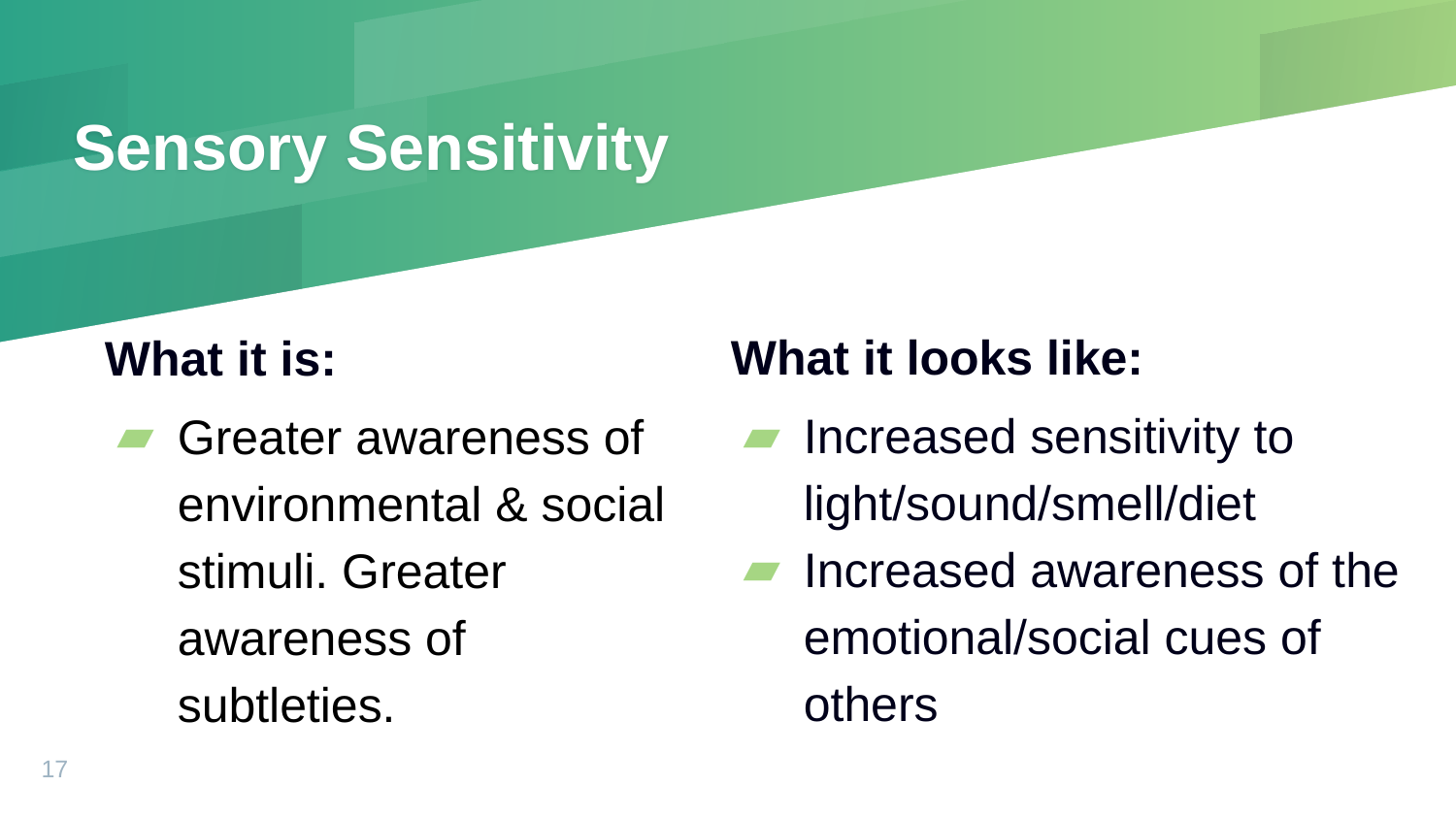

# Sensory Sensitivity
What it is:
Greater awareness of environmental & social stimuli. Greater awareness of subtleties.
What it looks like:
Increased sensitivity to light/sound/smell/diet
Increased awareness of the emotional/social cues of others

17